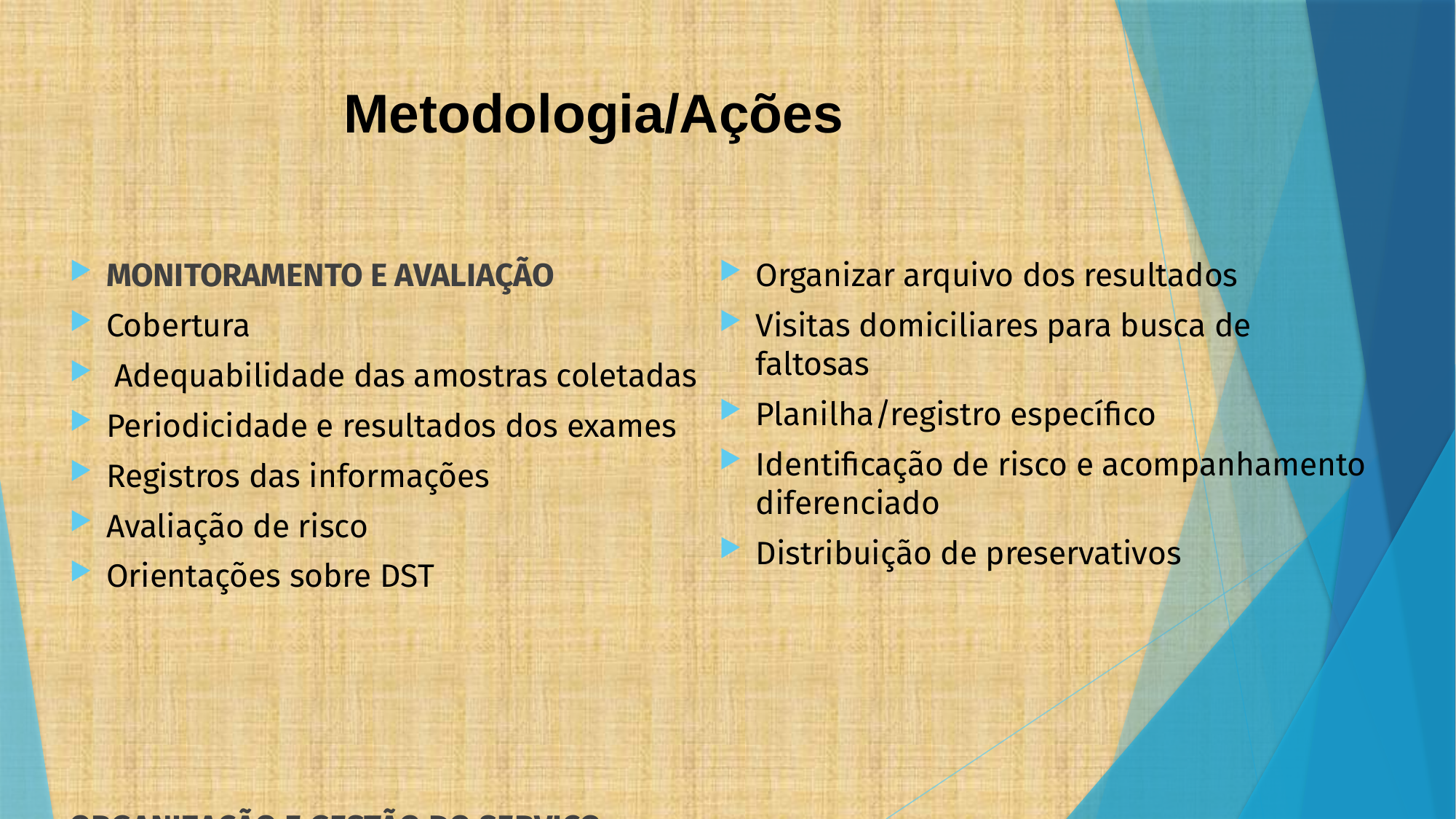

Metodologia/Ações
MONITORAMENTO E AVALIAÇÃO
Cobertura
 Adequabilidade das amostras coletadas
Periodicidade e resultados dos exames
Registros das informações
Avaliação de risco
Orientações sobre DST

ORGANIZAÇÃO E GESTÃO DO SERVIÇO
Acolhimento  e cadastro
Organizar arquivo dos resultados
Visitas domiciliares para busca de faltosas
Planilha/registro específico
Identificação de risco e acompanhamento diferenciado
Distribuição de preservativos